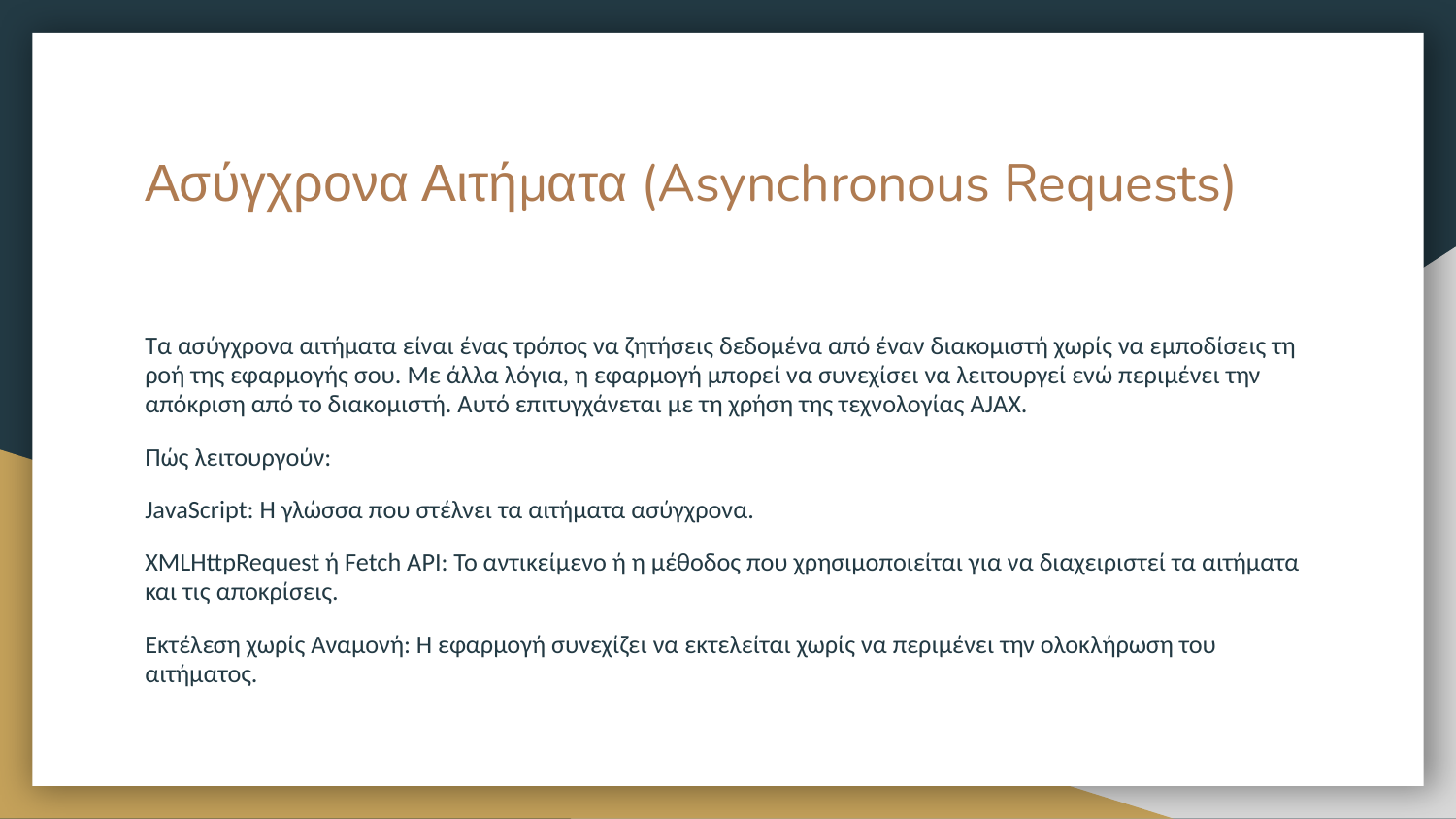

# Ασύγχρονα Αιτήματα (Asynchronous Requests)
Τα ασύγχρονα αιτήματα είναι ένας τρόπος να ζητήσεις δεδομένα από έναν διακομιστή χωρίς να εμποδίσεις τη ροή της εφαρμογής σου. Με άλλα λόγια, η εφαρμογή μπορεί να συνεχίσει να λειτουργεί ενώ περιμένει την απόκριση από το διακομιστή. Αυτό επιτυγχάνεται με τη χρήση της τεχνολογίας AJAX.
Πώς λειτουργούν:
JavaScript: Η γλώσσα που στέλνει τα αιτήματα ασύγχρονα.
XMLHttpRequest ή Fetch API: Το αντικείμενο ή η μέθοδος που χρησιμοποιείται για να διαχειριστεί τα αιτήματα και τις αποκρίσεις.
Εκτέλεση χωρίς Αναμονή: Η εφαρμογή συνεχίζει να εκτελείται χωρίς να περιμένει την ολοκλήρωση του αιτήματος.